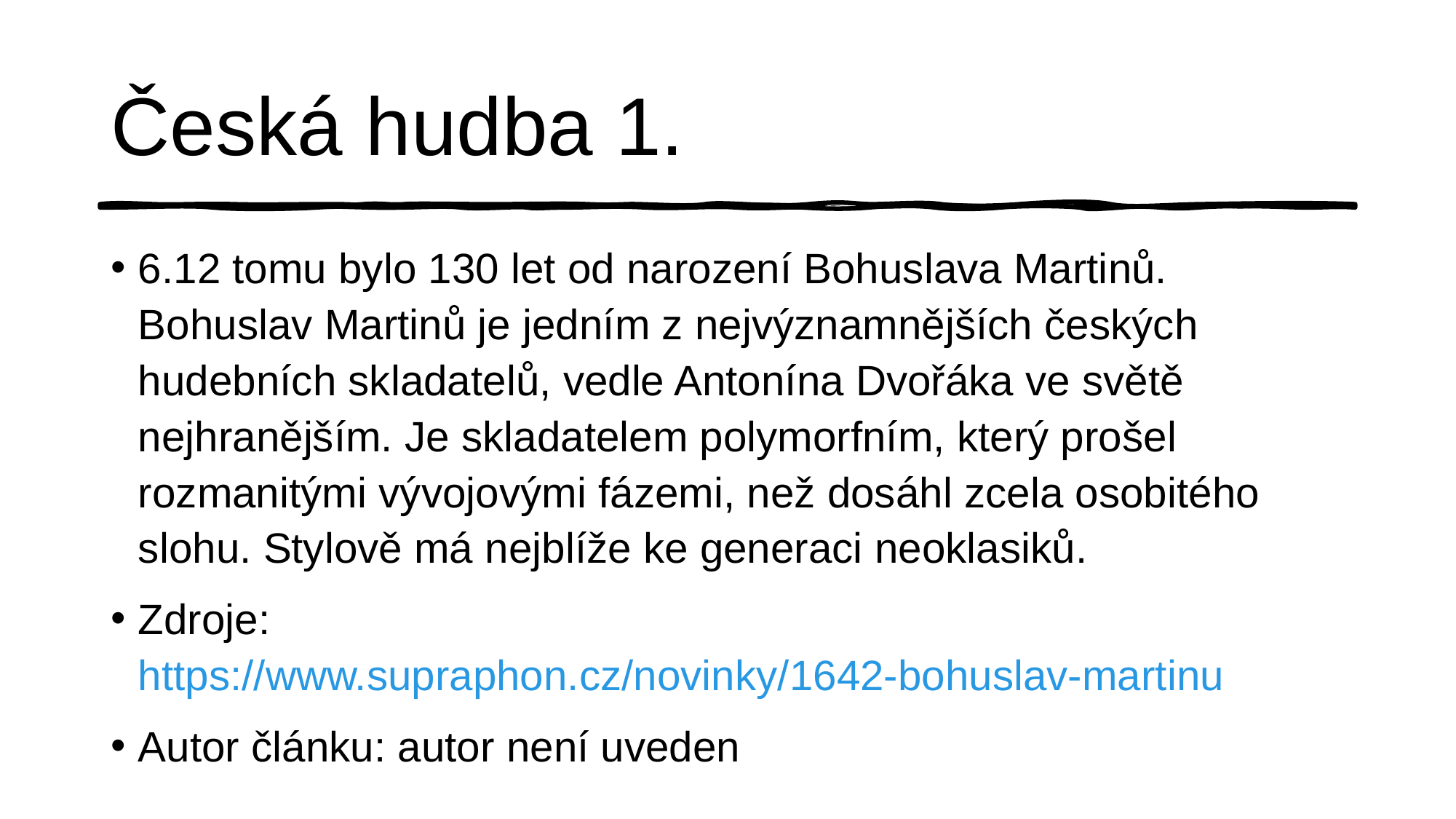

# Česká hudba 1.
6.12 tomu bylo 130 let od narození Bohuslava Martinů. Bohuslav Martinů je jedním z nejvýznamnějších českých hudebních skladatelů, vedle Antonína Dvořáka ve světě nejhranějším. Je skladatelem polymorfním, který prošel rozmanitými vývojovými fázemi, než dosáhl zcela osobitého slohu. Stylově má nejblíže ke generaci neoklasiků.
Zdroje: https://www.supraphon.cz/novinky/1642-bohuslav-martinu
Autor článku: autor není uveden